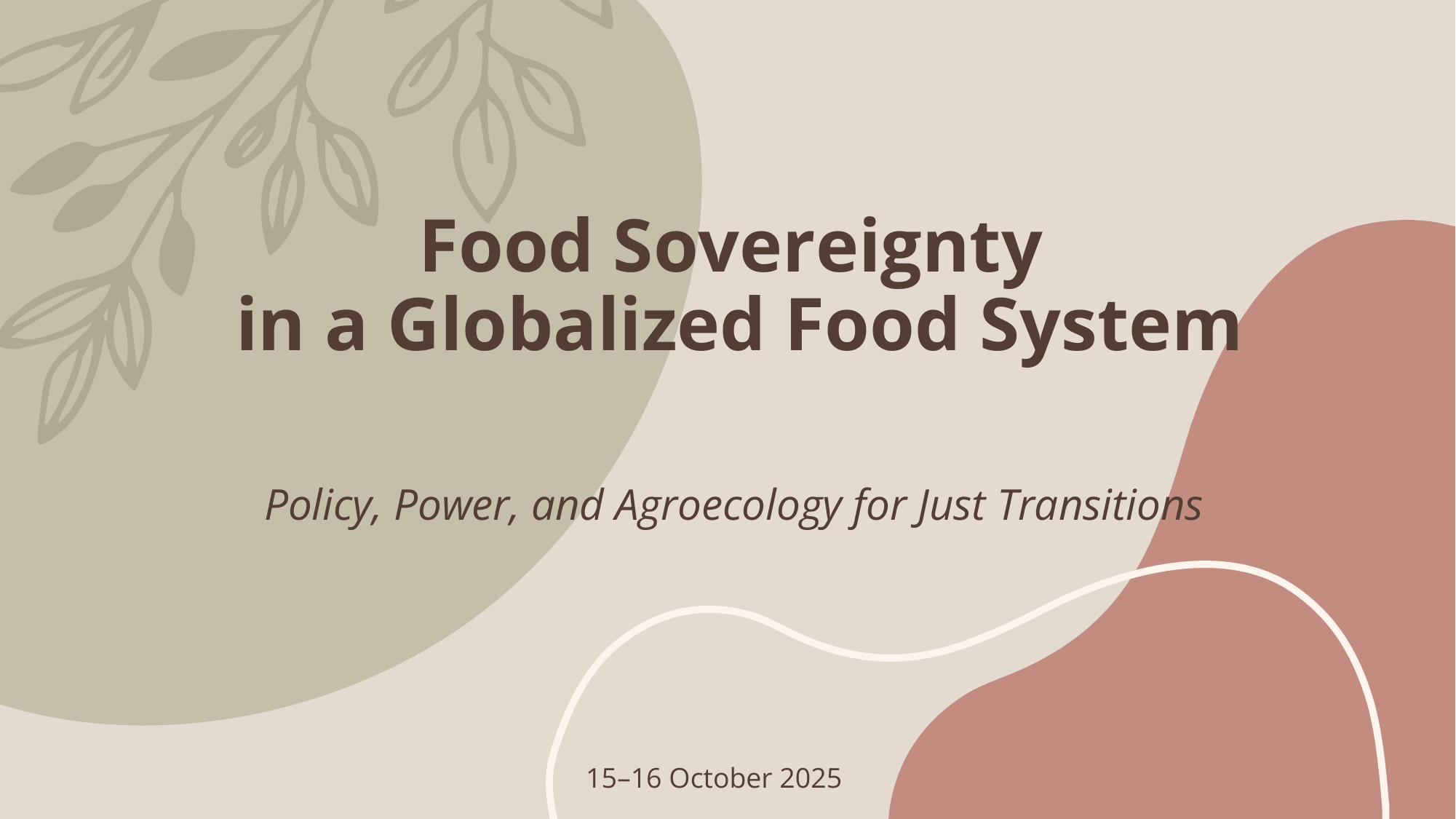

# Food Sovereignty in a Globalized Food System
Policy, Power, and Agroecology for Just Transitions
15–16 October 2025